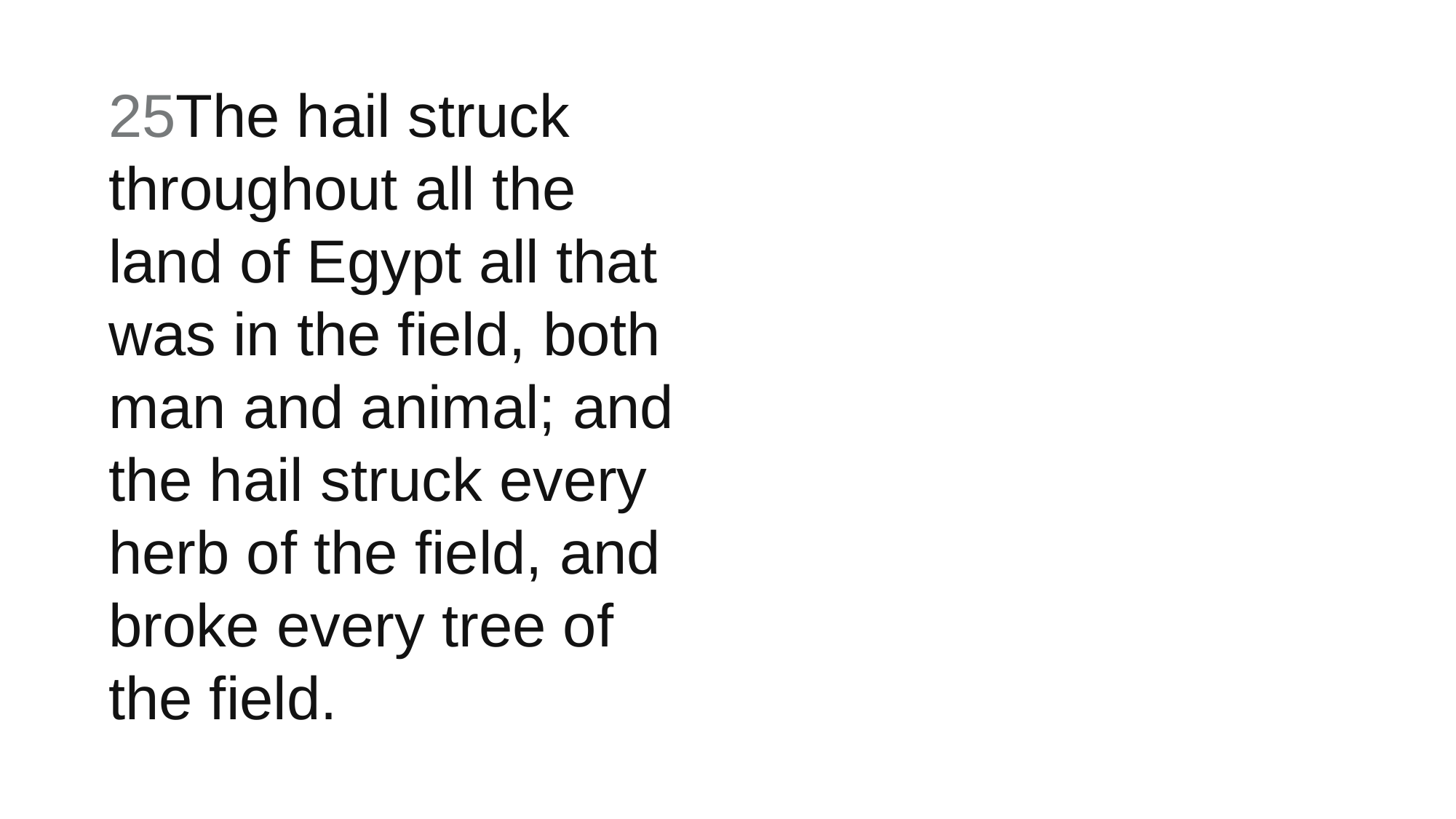

25The hail struck throughout all the land of Egypt all that was in the field, both man and animal; and the hail struck every herb of the field, and broke every tree of the field.